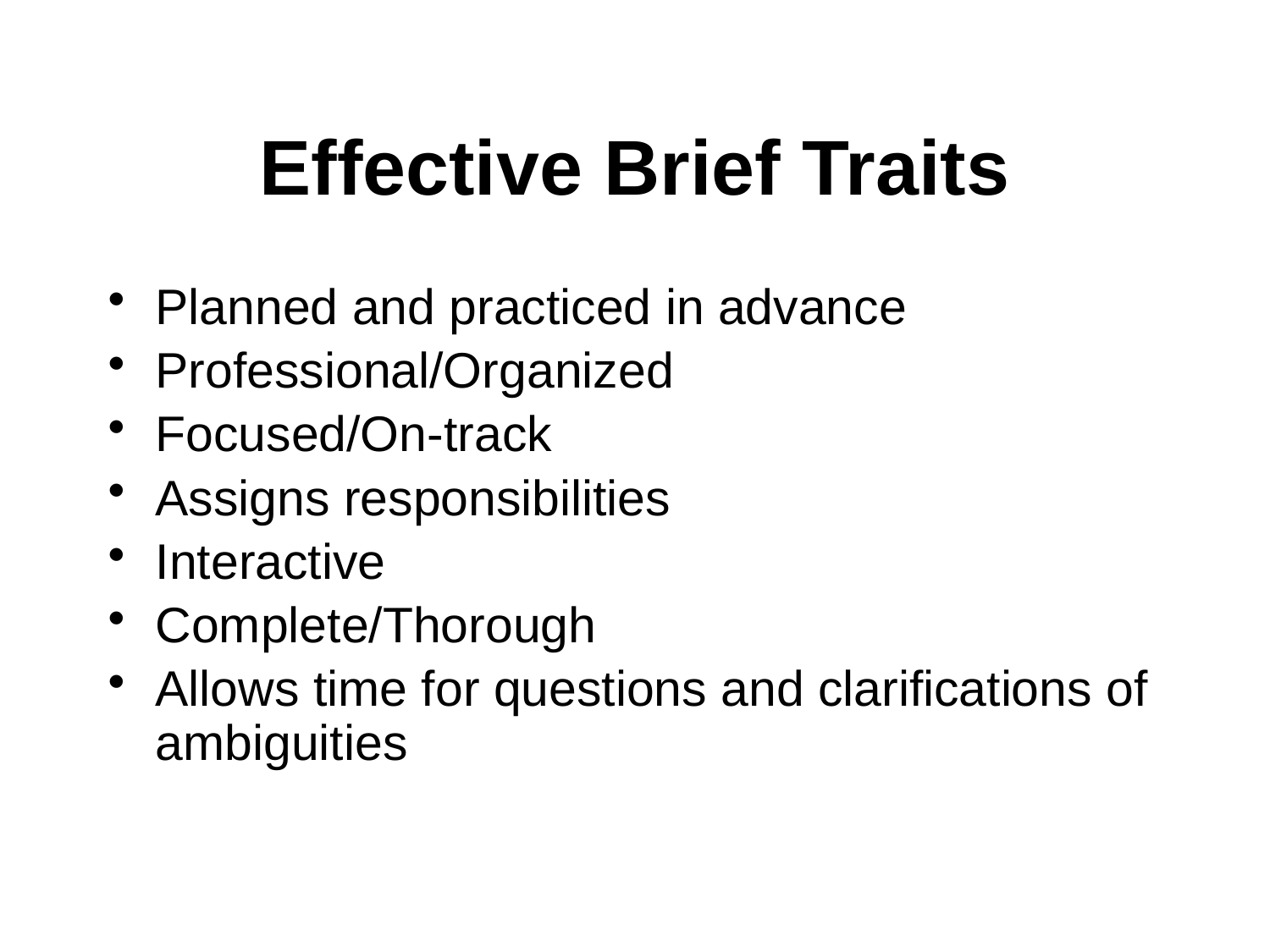

# Effective Brief Traits
Planned and practiced in advance
Professional/Organized
Focused/On-track
Assigns responsibilities
Interactive
Complete/Thorough
Allows time for questions and clarifications of ambiguities